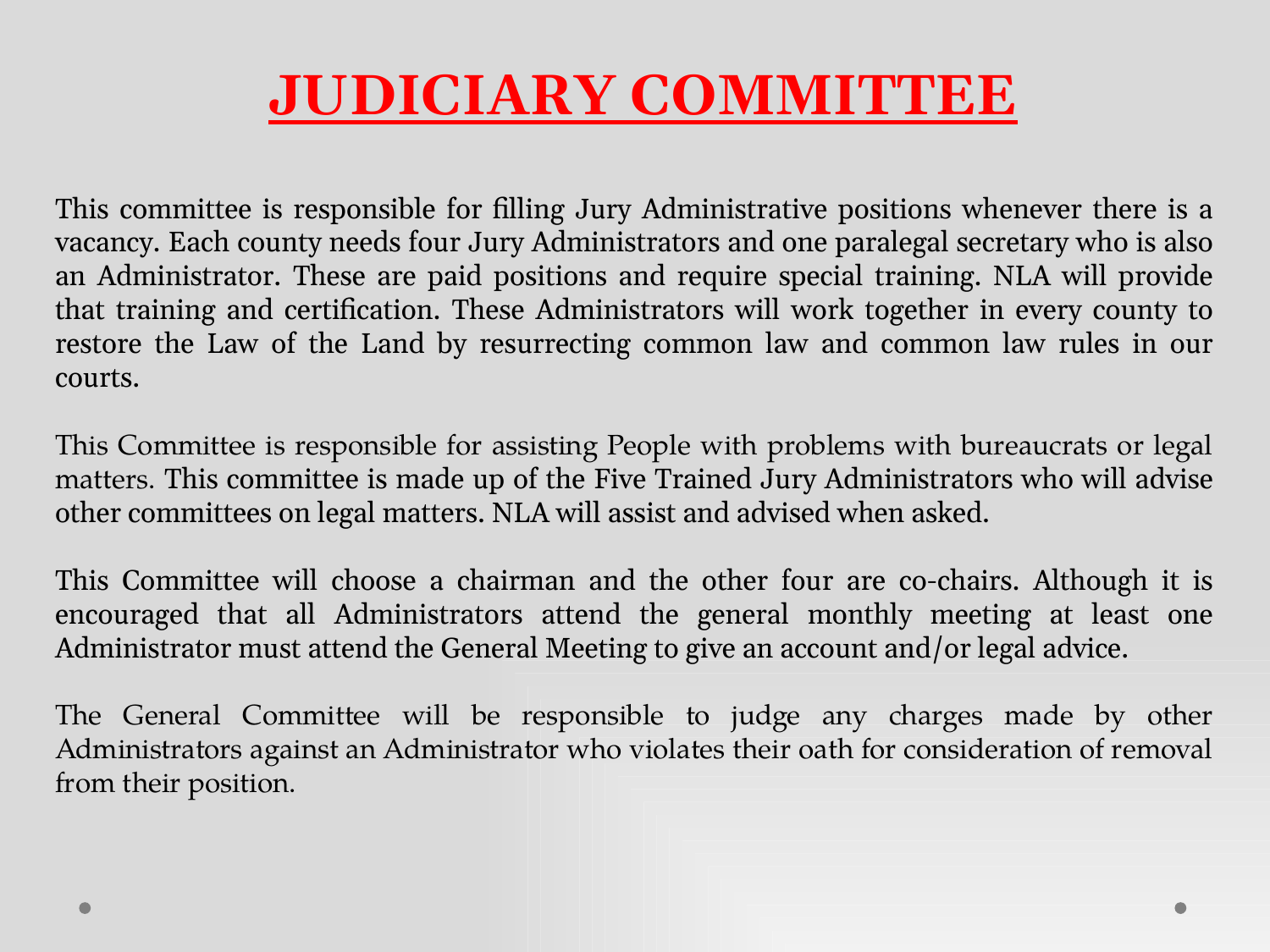

JUDICIARY COMMITTEE
This committee is responsible for filling Jury Administrative positions whenever there is a vacancy. Each county needs four Jury Administrators and one paralegal secretary who is also an Administrator. These are paid positions and require special training. NLA will provide that training and certification. These Administrators will work together in every county to restore the Law of the Land by resurrecting common law and common law rules in our courts.

This Committee is responsible for assisting People with problems with bureaucrats or legal matters. This committee is made up of the Five Trained Jury Administrators who will advise other committees on legal matters. NLA will assist and advised when asked.

This Committee will choose a chairman and the other four are co-chairs. Although it is encouraged that all Administrators attend the general monthly meeting at least one Administrator must attend the General Meeting to give an account and/or legal advice.

The General Committee will be responsible to judge any charges made by other Administrators against an Administrator who violates their oath for consideration of removal from their position.